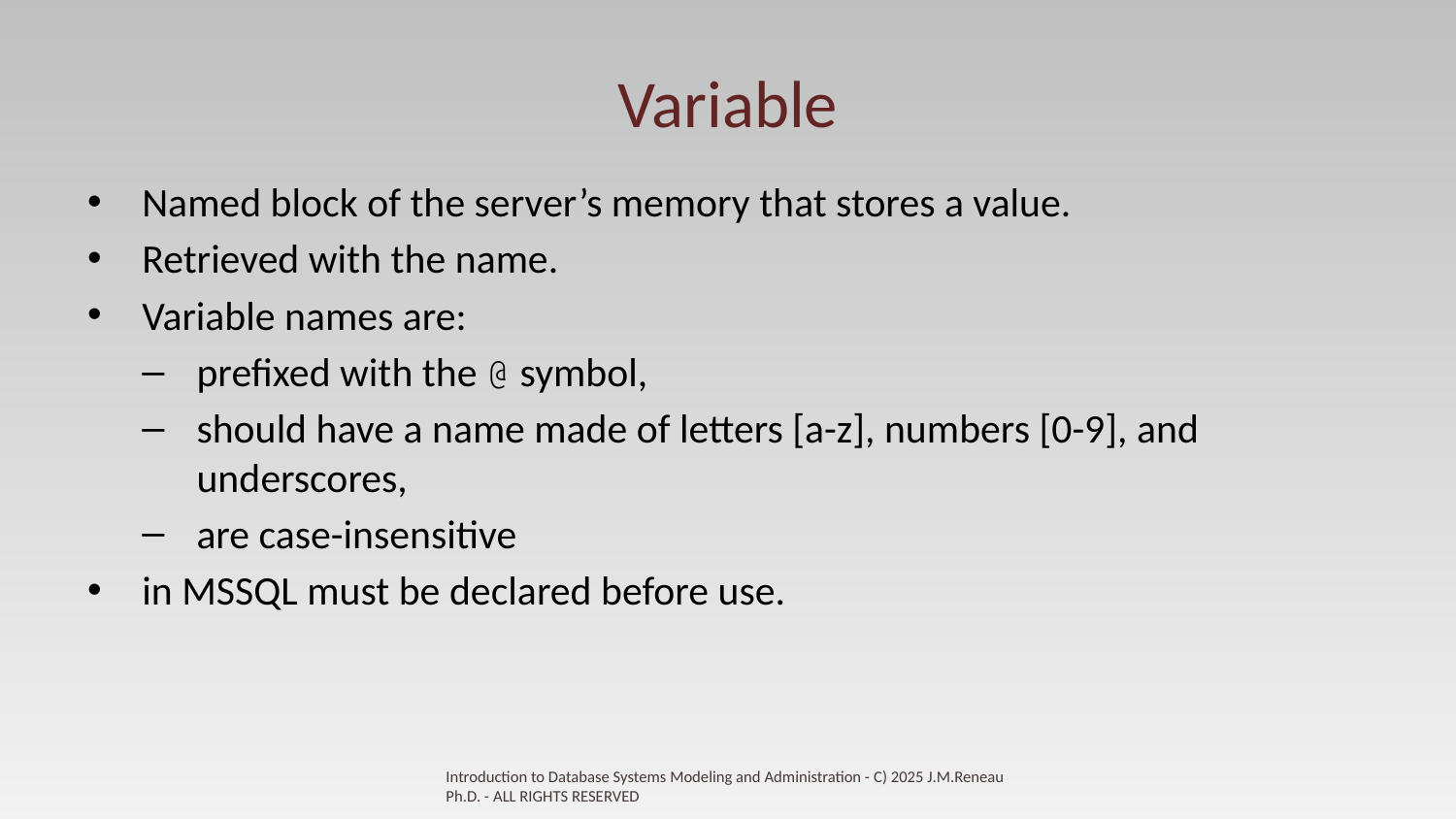

# Variable
Named block of the server’s memory that stores a value.
Retrieved with the name.
Variable names are:
prefixed with the @ symbol,
should have a name made of letters [a-z], numbers [0-9], and underscores,
are case-insensitive
in MSSQL must be declared before use.
Introduction to Database Systems Modeling and Administration - C) 2025 J.M.Reneau Ph.D. - ALL RIGHTS RESERVED